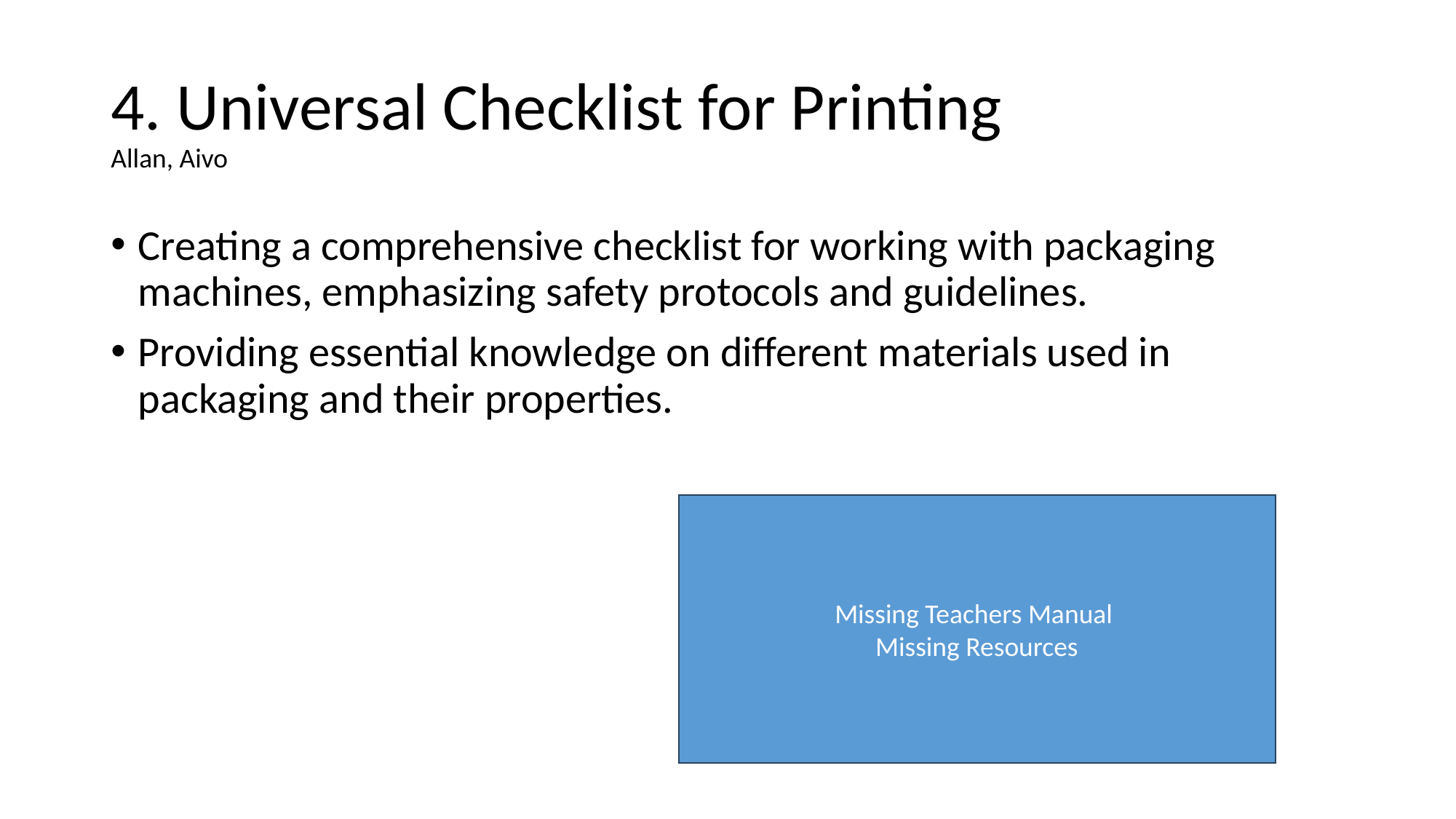

# 4. Universal Checklist for Printing Allan, Aivo
Creating a comprehensive checklist for working with packaging machines, emphasizing safety protocols and guidelines.
Providing essential knowledge on different materials used in packaging and their properties.

Missing Teachers Manual
Missing Resources